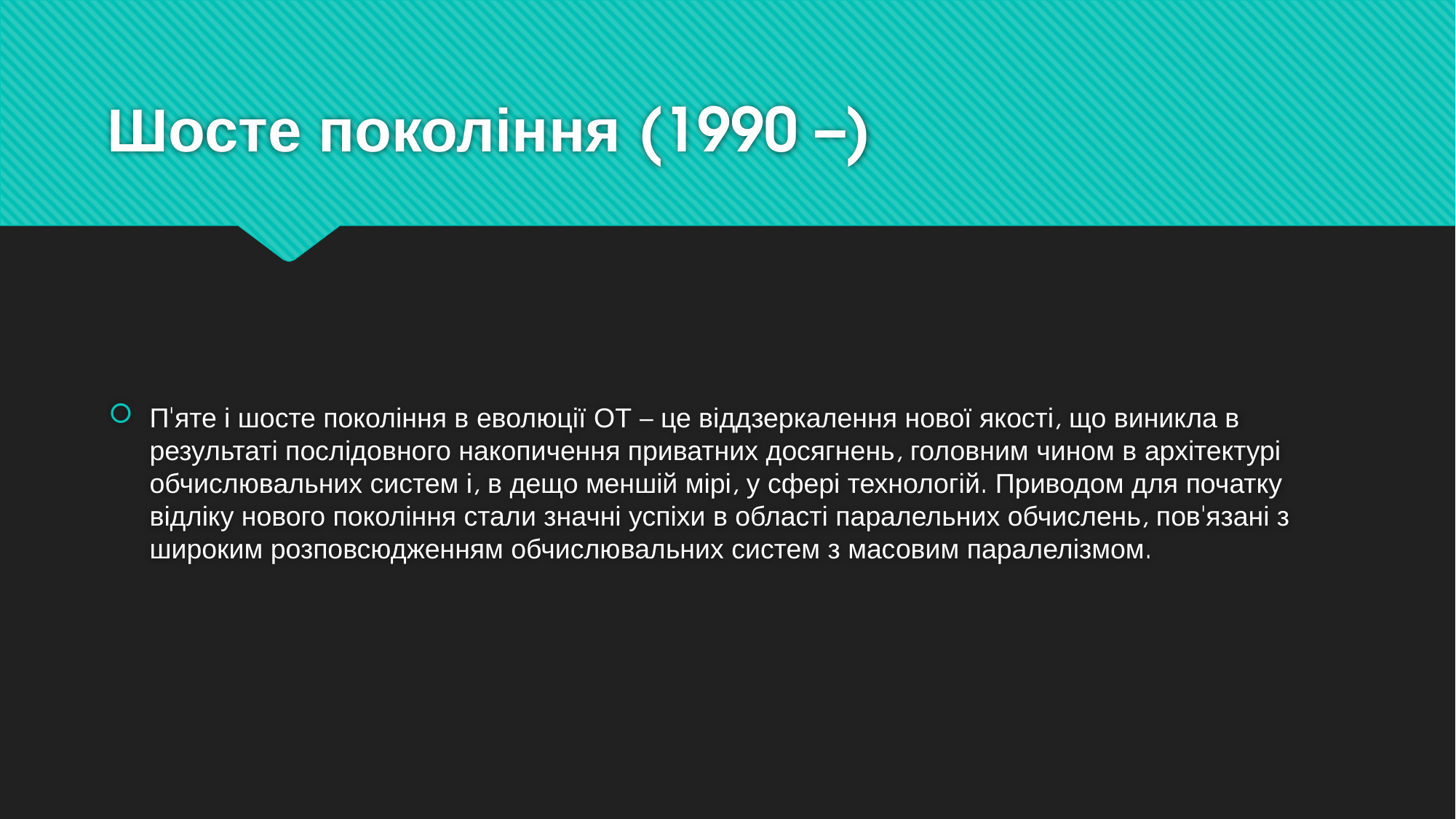

# Шосте покоління (1990 –)
П'яте і шосте покоління в еволюції ОТ – це віддзеркалення нової якості, що виникла в результаті послідовного накопичення приватних досягнень, головним чином в архітектурі обчислювальних систем і, в дещо меншій мірі, у сфері технологій. Приводом для початку відліку нового покоління стали значні успіхи в області паралельних обчислень, пов'язані з широким розповсюдженням обчислювальних систем з масовим паралелізмом.